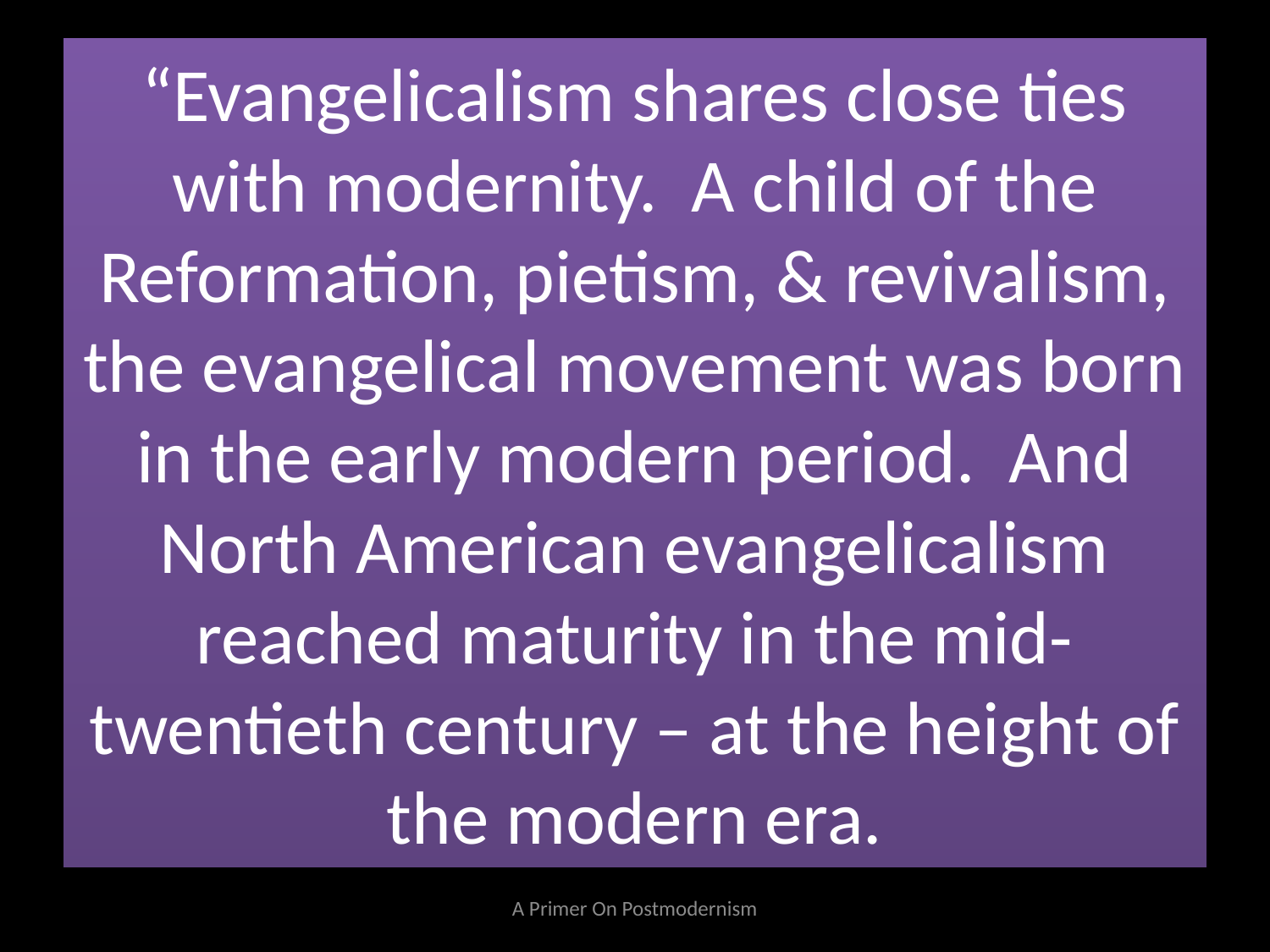

# “Evangelicalism shares close ties with modernity.  A child of the Reformation, pietism, & revivalism, the evangelical movement was born in the early modern period.  And North American evangelicalism reached maturity in the mid-twentieth century – at the height of the modern era.
A Primer On Postmodernism